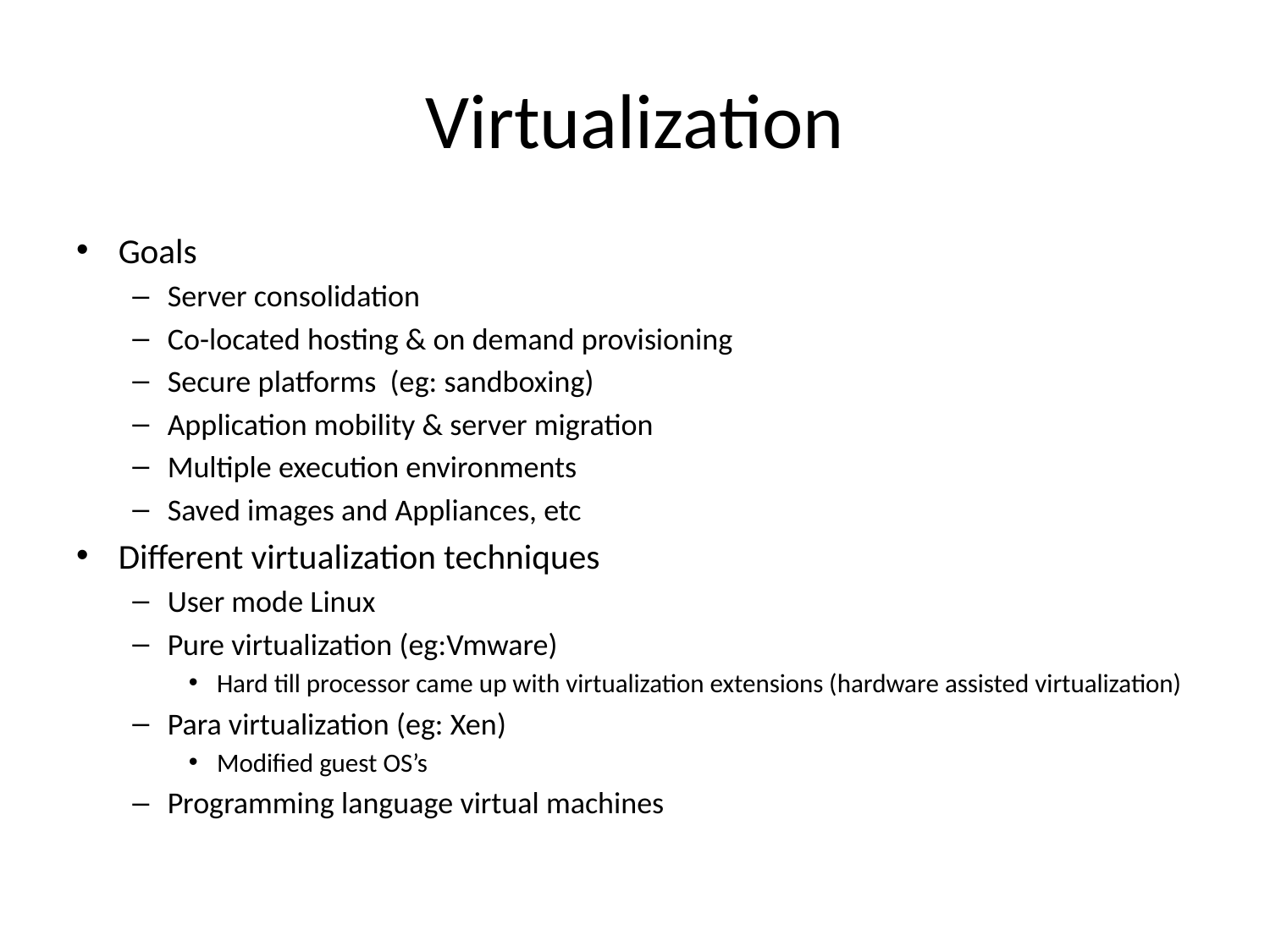

# Virtualization
Goals
Server consolidation
Co-located hosting & on demand provisioning
Secure platforms  (eg: sandboxing)
Application mobility & server migration
Multiple execution environments
Saved images and Appliances, etc
Different virtualization techniques
User mode Linux
Pure virtualization (eg:Vmware)
Hard till processor came up with virtualization extensions (hardware assisted virtualization)
Para virtualization (eg: Xen)
Modified guest OS’s
Programming language virtual machines